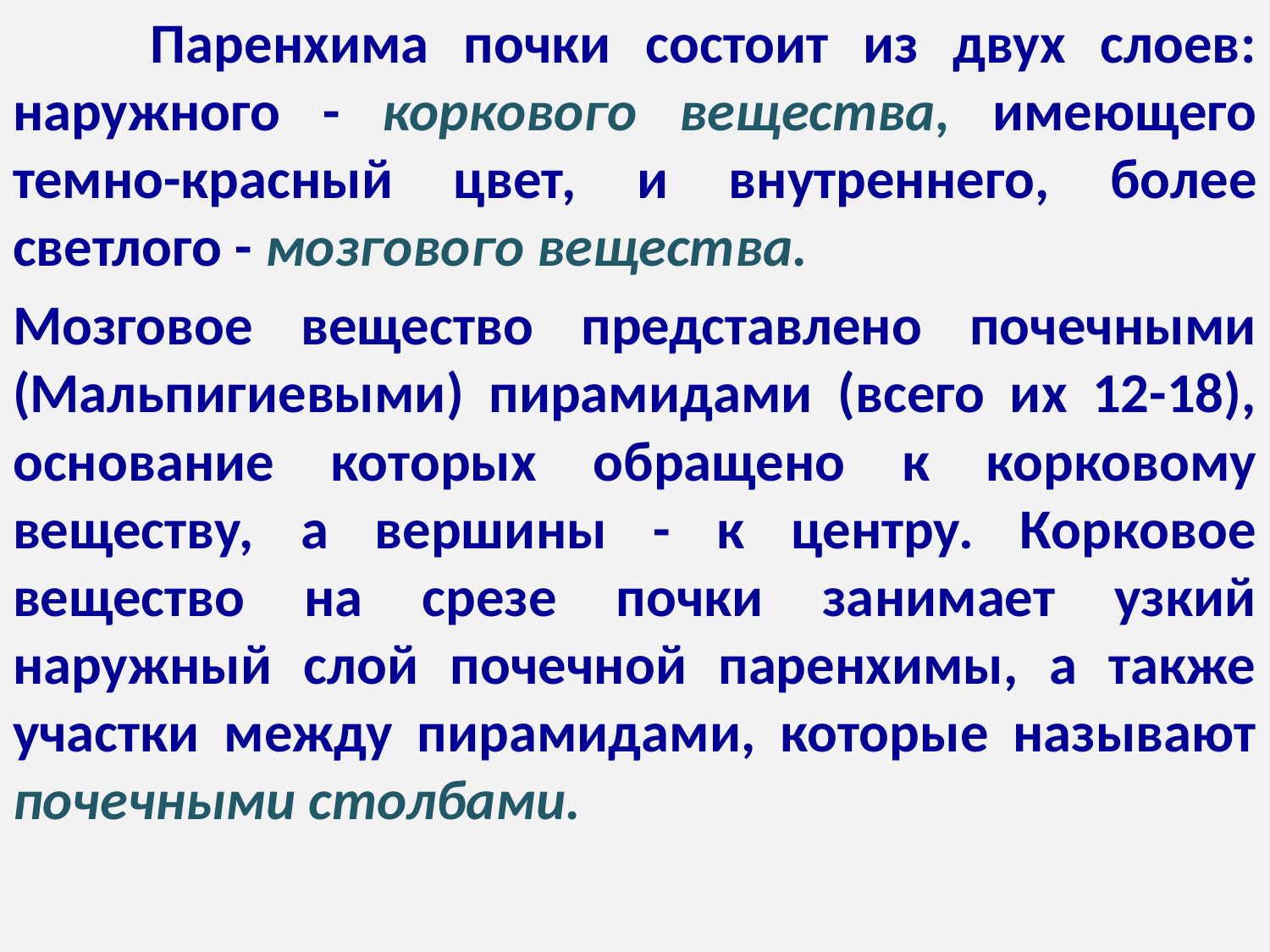

Паренхима почки состоит из двух слоев: наружного - коркового вещества, имеющего темно-красный цвет, и внутреннего, более светлого - мозгового вещества.
Мозговое вещество представлено почечными (Мальпигиевыми) пирамидами (всего их 12-18), основание которых обращено к корковому веществу, а вершины - к центру. Корковое вещество на срезе почки занимает узкий наружный слой почечной паренхимы, а также участки между пирамидами, которые называют почечными столбами.

#